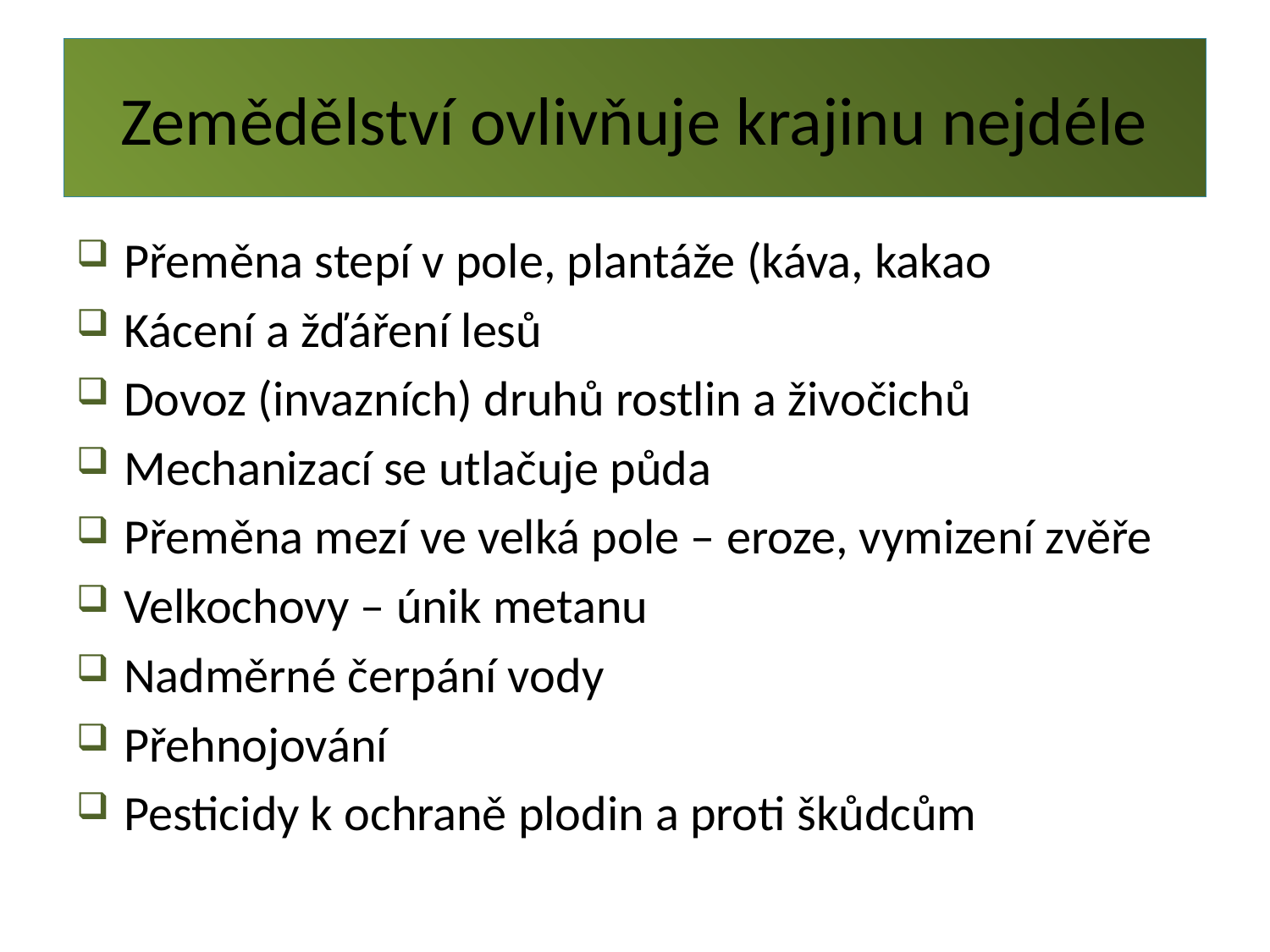

# Zemědělství ovlivňuje krajinu nejdéle
Přeměna stepí v pole, plantáže (káva, kakao
Kácení a žďáření lesů
Dovoz (invazních) druhů rostlin a živočichů
Mechanizací se utlačuje půda
Přeměna mezí ve velká pole – eroze, vymizení zvěře
Velkochovy – únik metanu
Nadměrné čerpání vody
Přehnojování
Pesticidy k ochraně plodin a proti škůdcům